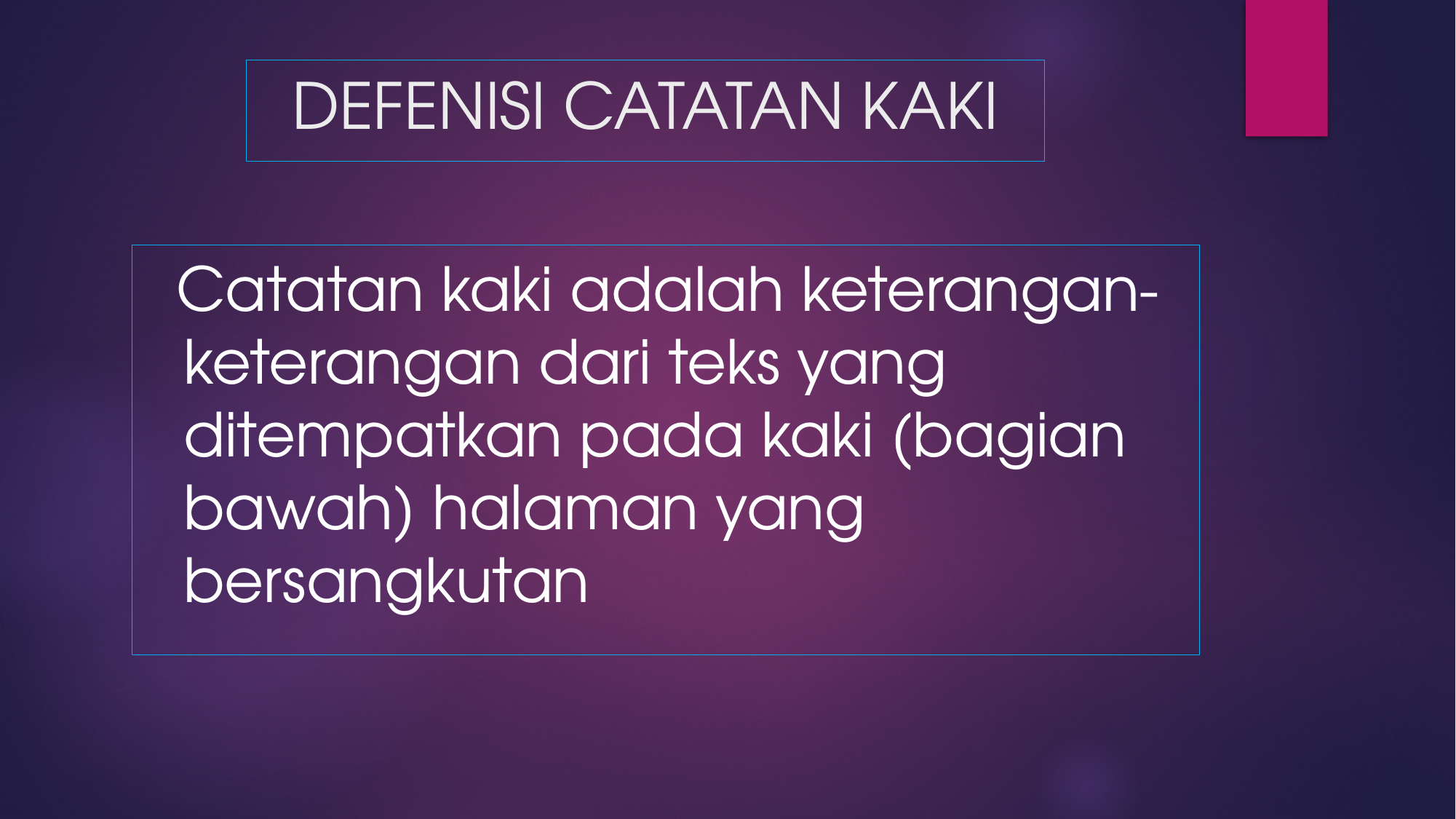

# DEFENISI CATATAN KAKI
  Catatan kaki adalah keterangan-keterangan dari teks yang ditempatkan pada kaki (bagian bawah) halaman yang bersangkutan